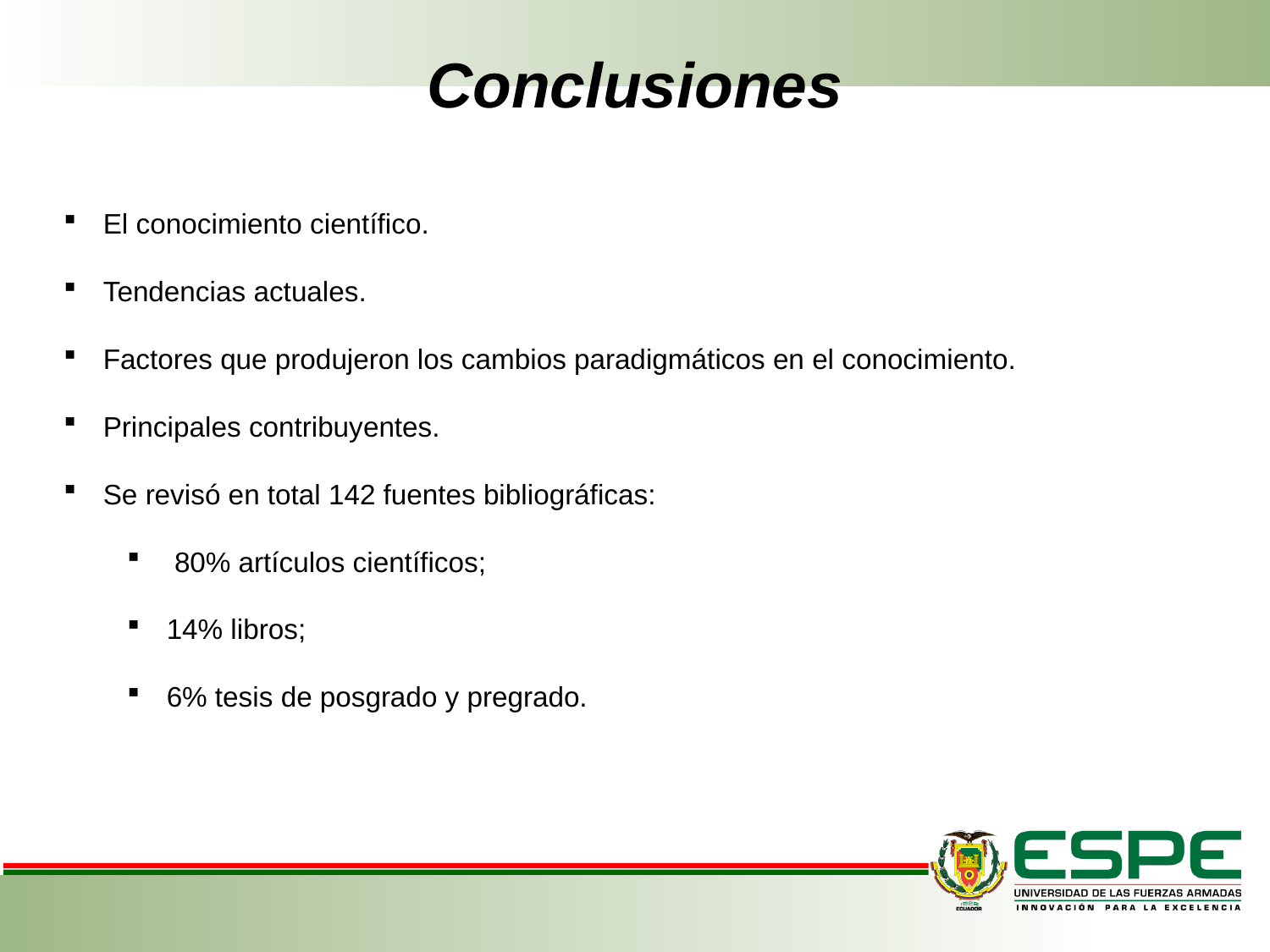

# Conclusiones
El conocimiento científico.
Tendencias actuales.
Factores que produjeron los cambios paradigmáticos en el conocimiento.
Principales contribuyentes.
Se revisó en total 142 fuentes bibliográficas:
 80% artículos científicos;
14% libros;
6% tesis de posgrado y pregrado.